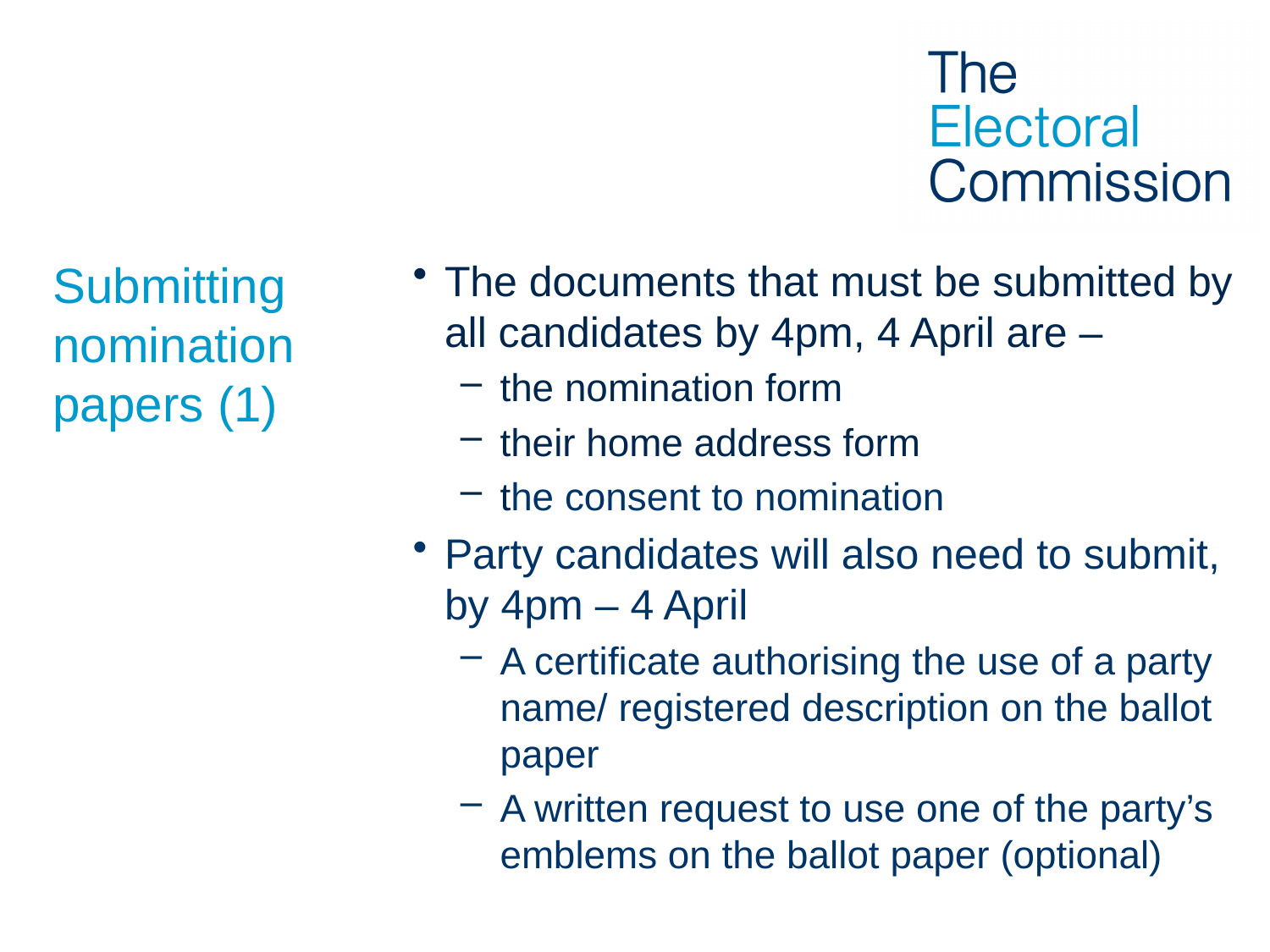

# Submitting nomination papers (1)
The documents that must be submitted by all candidates by 4pm, 4 April are –
the nomination form
their home address form
the consent to nomination
Party candidates will also need to submit, by 4pm – 4 April
A certificate authorising the use of a party name/ registered description on the ballot paper
A written request to use one of the party’s emblems on the ballot paper (optional)